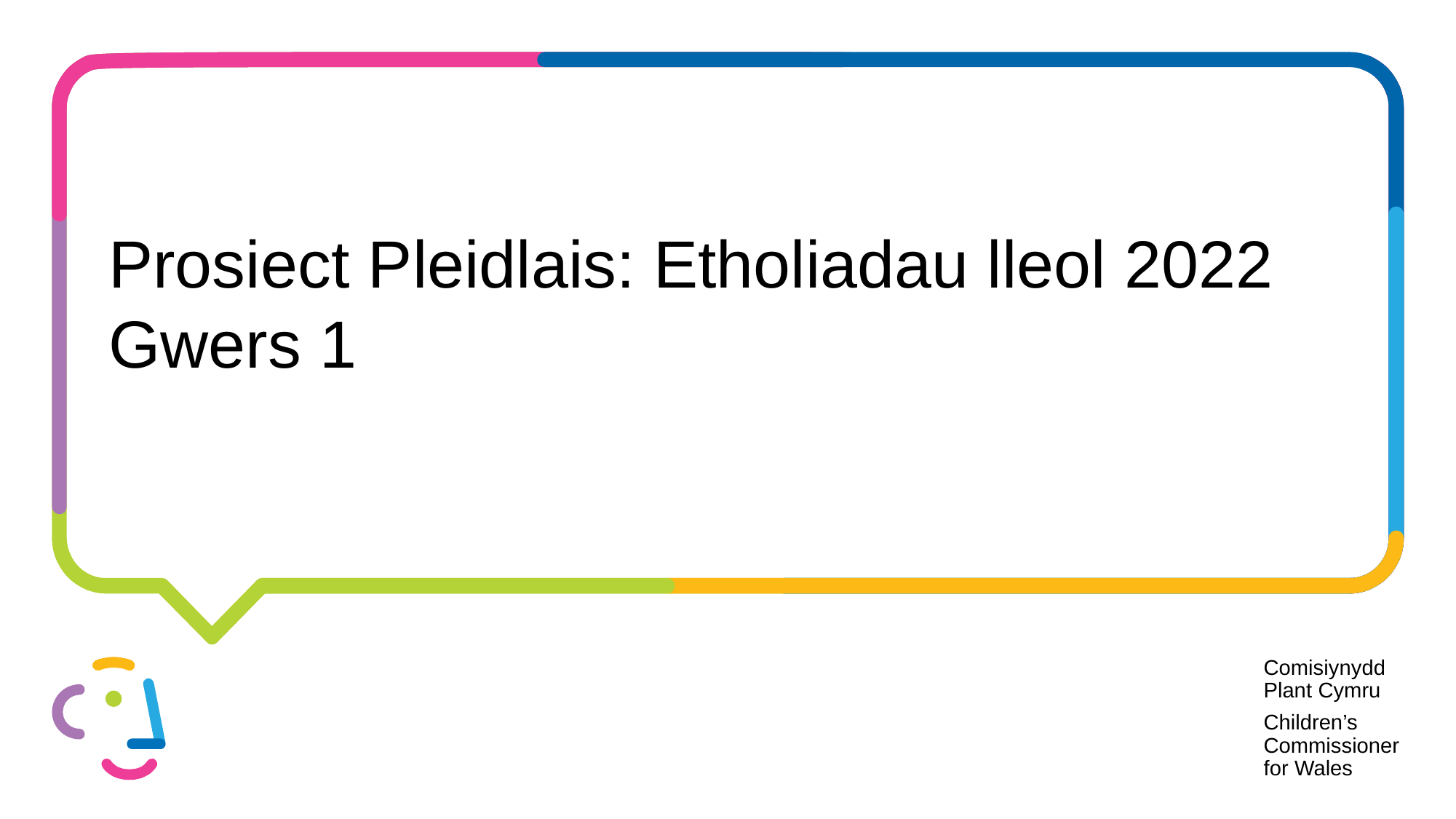

#

Prosiect Pleidlais: Etholiadau lleol 2022 Gwers 1